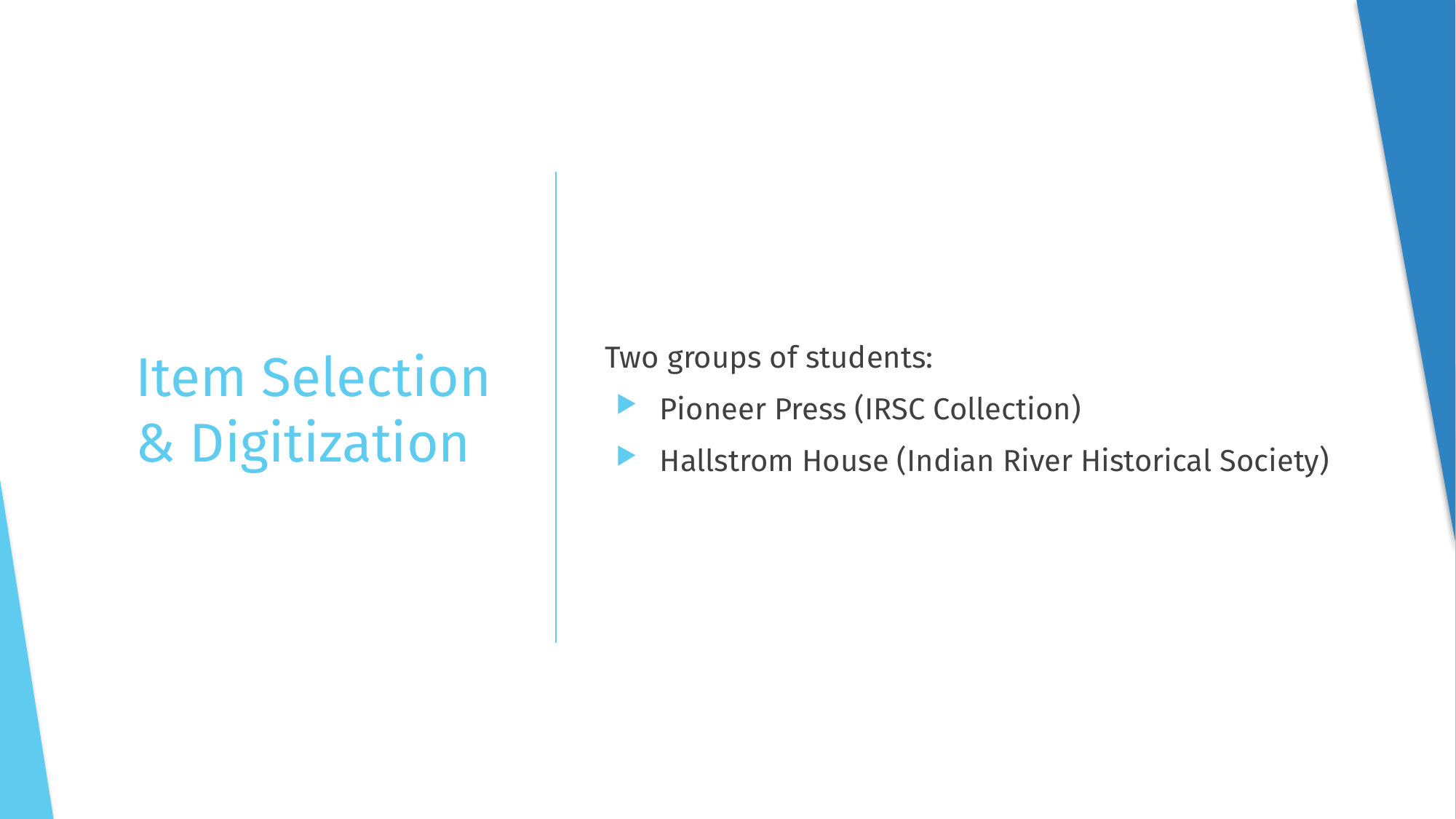

Two groups of students:
Pioneer Press (IRSC Collection)
Hallstrom House (Indian River Historical Society)
Item Selection & Digitization